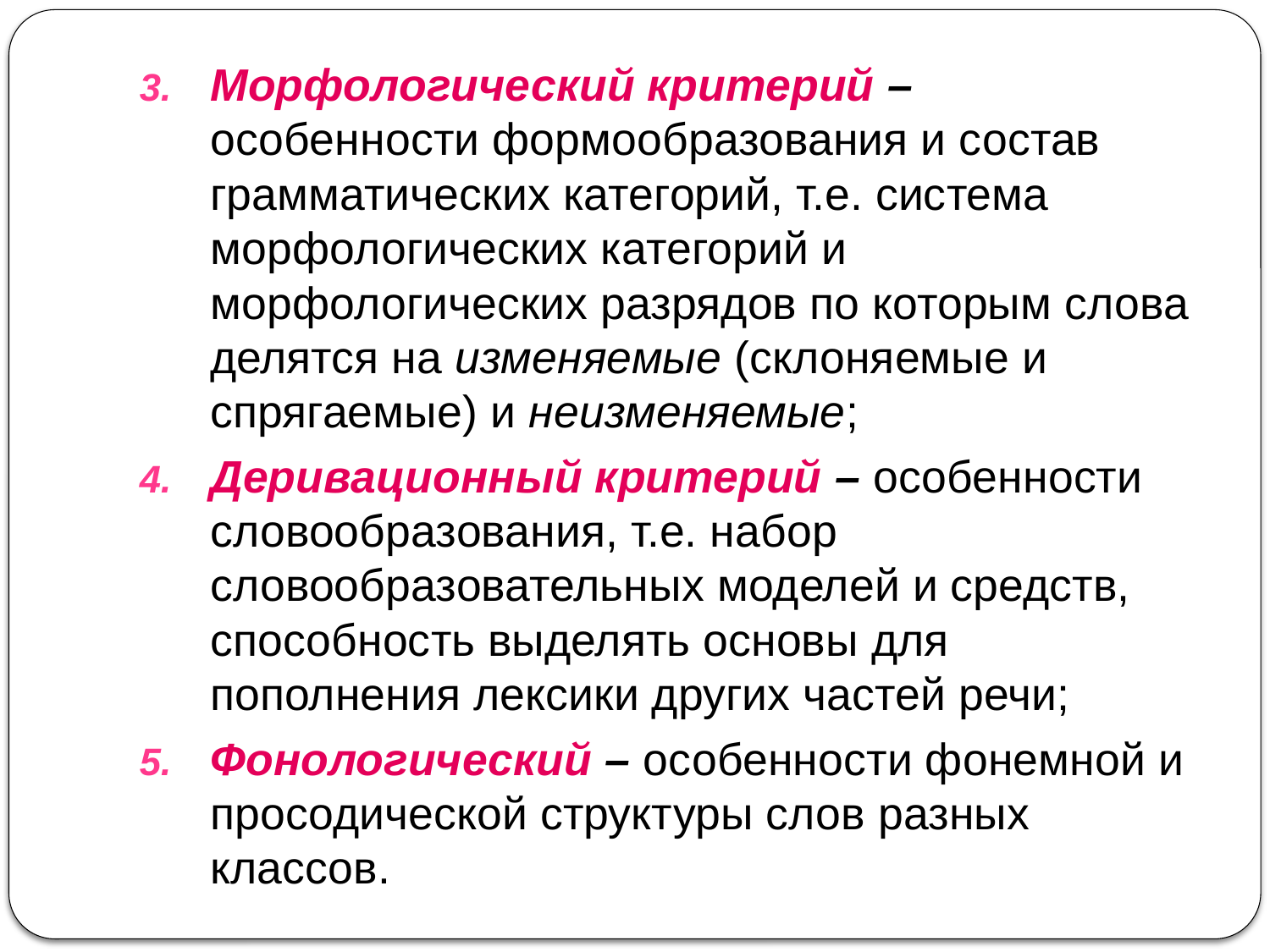

Морфологический критерий – особенности формообразования и состав грамматических категорий, т.е. система морфологических категорий и морфологических разрядов по которым слова делятся на изменяемые (склоняемые и спрягаемые) и неизменяемые;
Деривационный критерий – особенности словообразования, т.е. набор словообразовательных моделей и средств, способность выделять основы для пополнения лексики других частей речи;
Фонологический – особенности фонемной и просодической структуры слов разных классов.